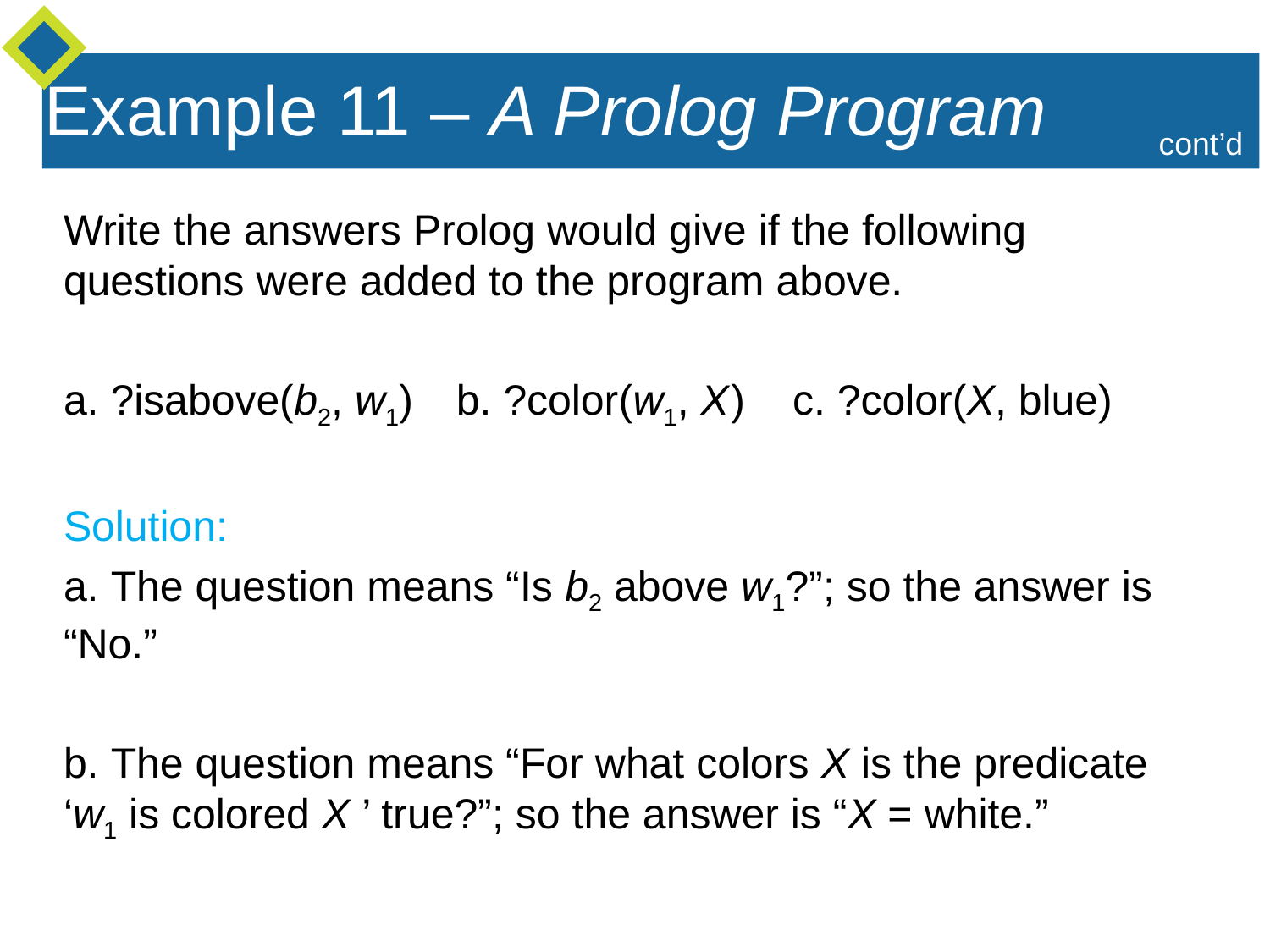

Example 11 – A Prolog Program
cont’d
Write the answers Prolog would give if the following questions were added to the program above.

a. ?isabove(b2, w1)	 b. ?color(w1, X )    c. ?color(X, blue)

Solution:
a. The question means “Is b2 above w1?”; so the answer is “No.”

b. The question means “For what colors X is the predicate ‘w1 is colored X ’ true?”; so the answer is “X = white.”